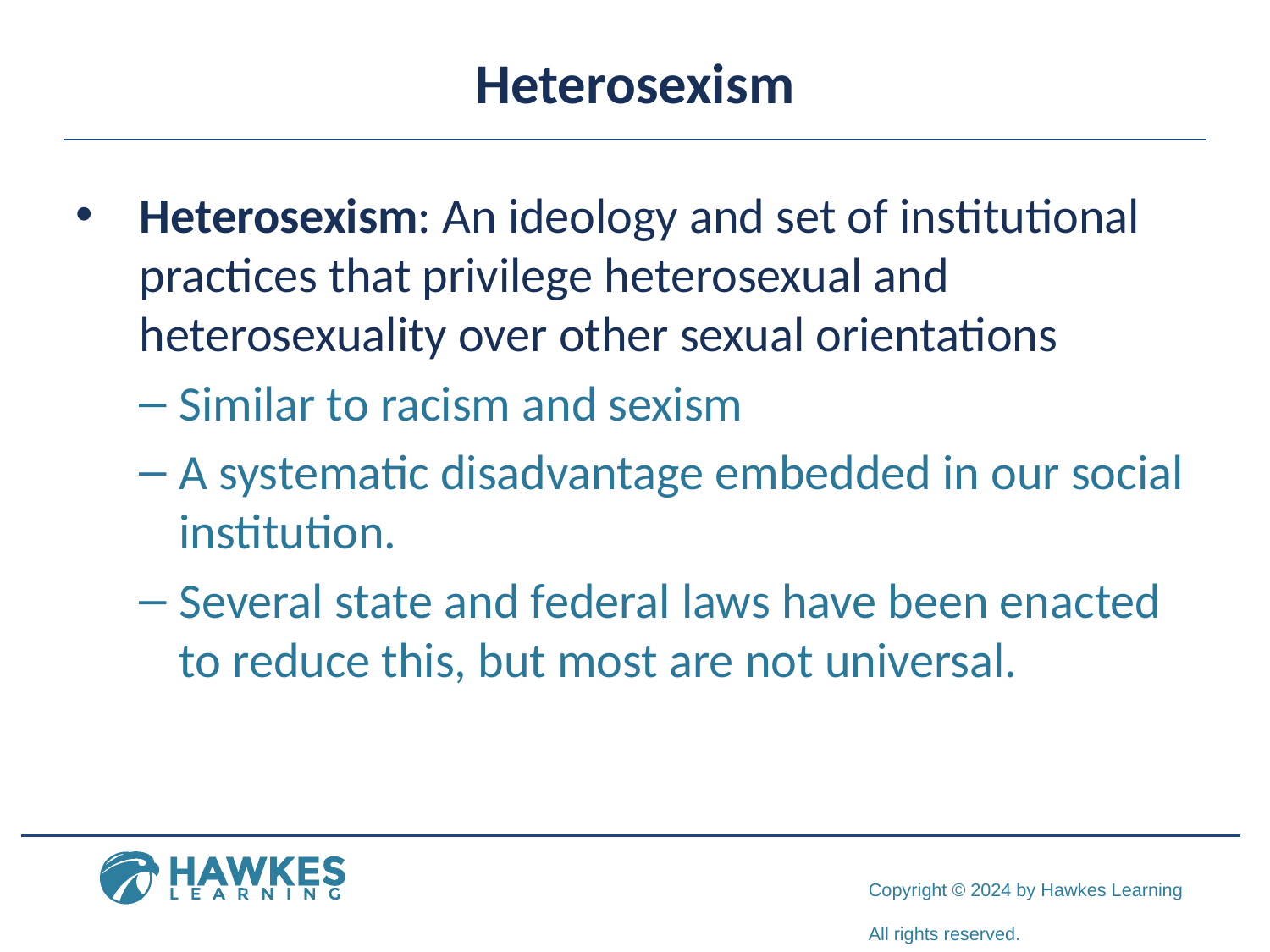

# Heterosexism
Heterosexism: An ideology and set of institutional practices that privilege heterosexual and heterosexuality over other sexual orientations
Similar to racism and sexism
A systematic disadvantage embedded in our social institution.
Several state and federal laws have been enacted to reduce this, but most are not universal.